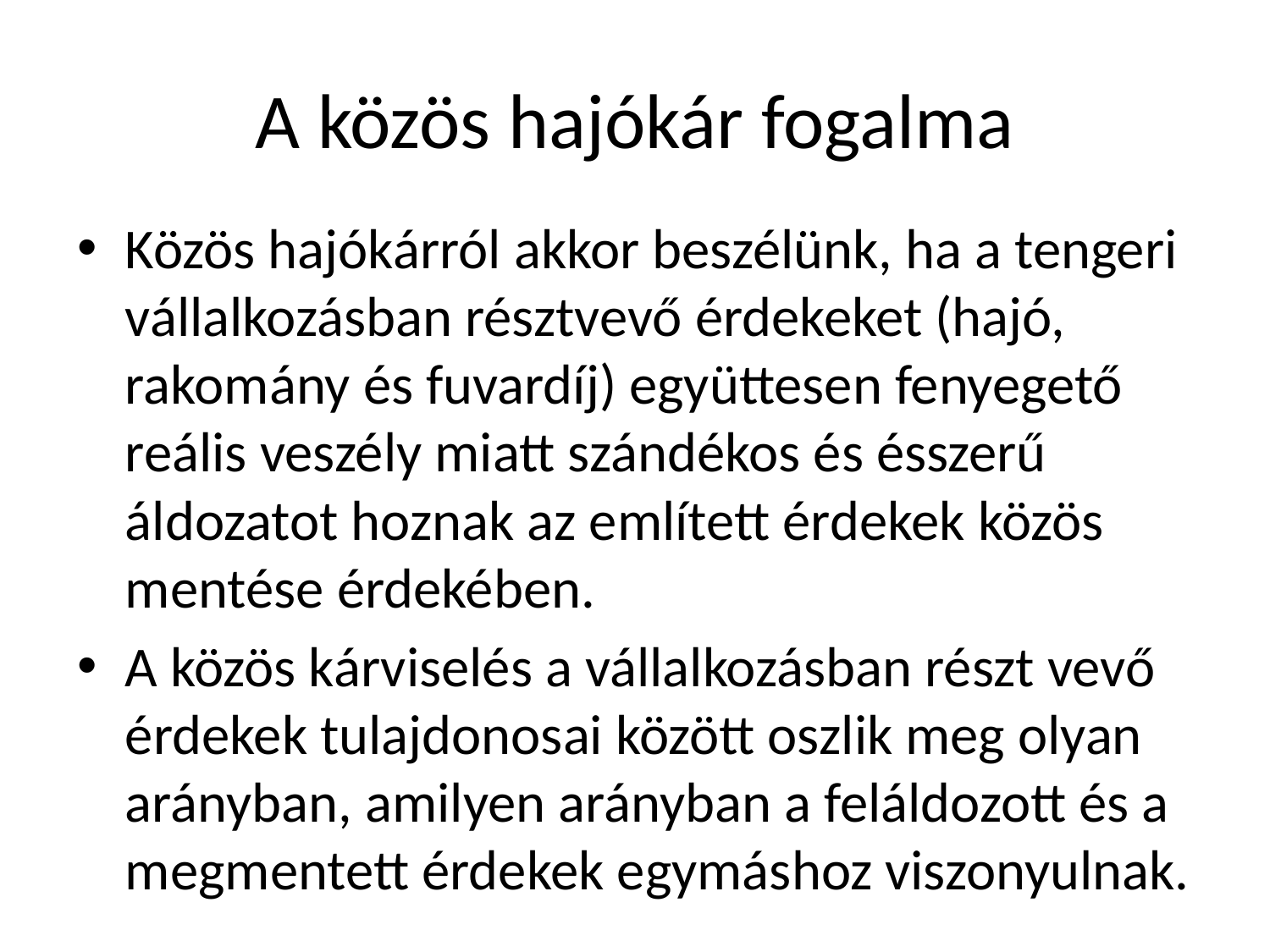

# A közös hajókár fogalma
Közös hajókárról akkor beszélünk, ha a tengeri vállalkozásban résztvevő érdekeket (hajó, rakomány és fuvardíj) együttesen fenyegető reális veszély miatt szándékos és ésszerű áldozatot hoznak az említett érdekek közös mentése érdekében.
A közös kárviselés a vállalkozásban részt vevő érdekek tulajdonosai között oszlik meg olyan arányban, amilyen arányban a feláldozott és a megmentett érdekek egymáshoz viszonyulnak.